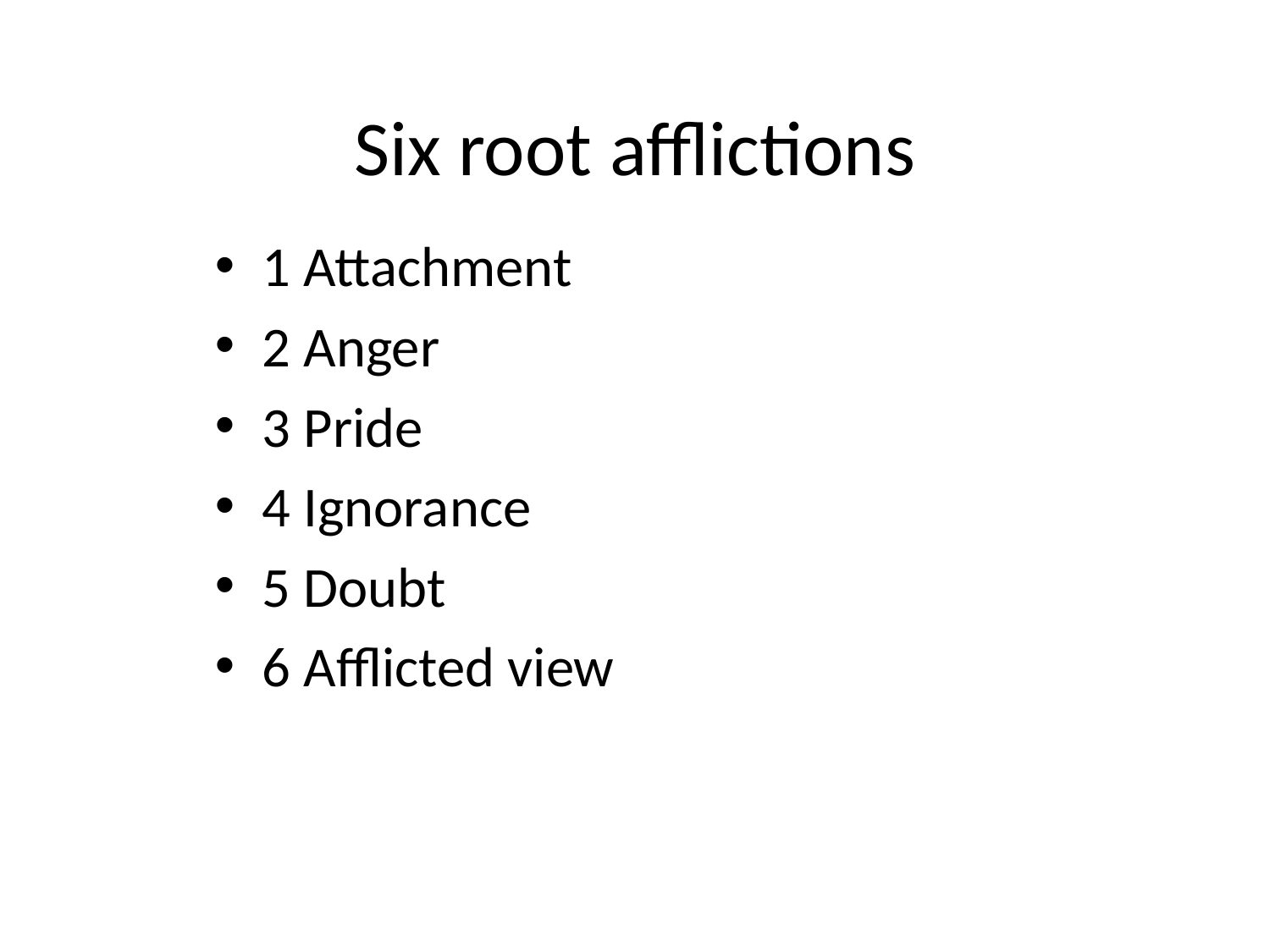

# Six root afflictions
1 Attachment
2 Anger
3 Pride
4 Ignorance
5 Doubt
6 Afflicted view